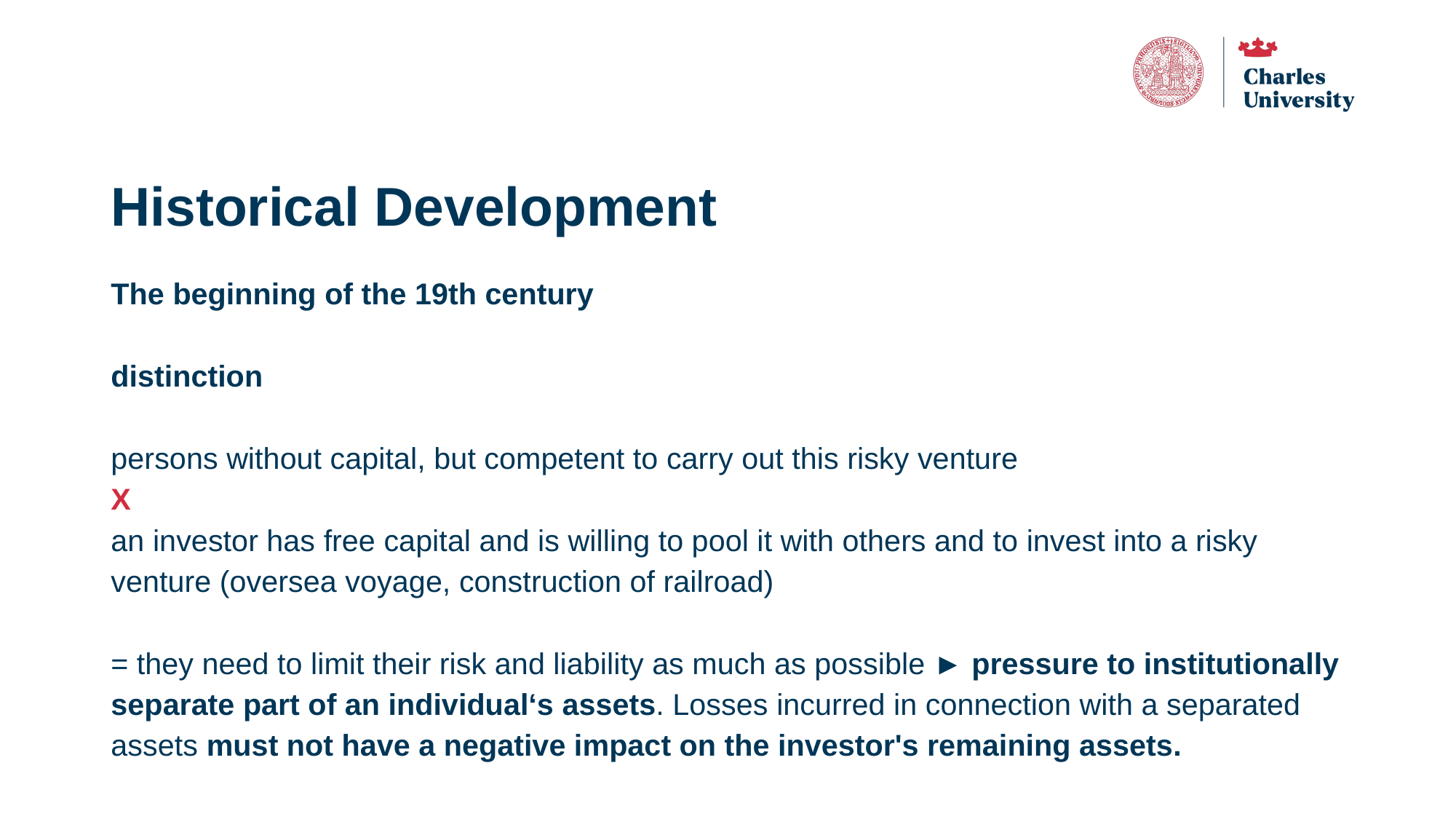

# Historical Development
The beginning of the 19th century

distinction

persons without capital, but competent to carry out this risky venture
X
an investor has free capital and is willing to pool it with others and to invest into a risky venture (oversea voyage, construction of railroad)

= they need to limit their risk and liability as much as possible ► pressure to institutionally separate part of an individual‘s assets. Losses incurred in connection with a separated assets must not have a negative impact on the investor's remaining assets.